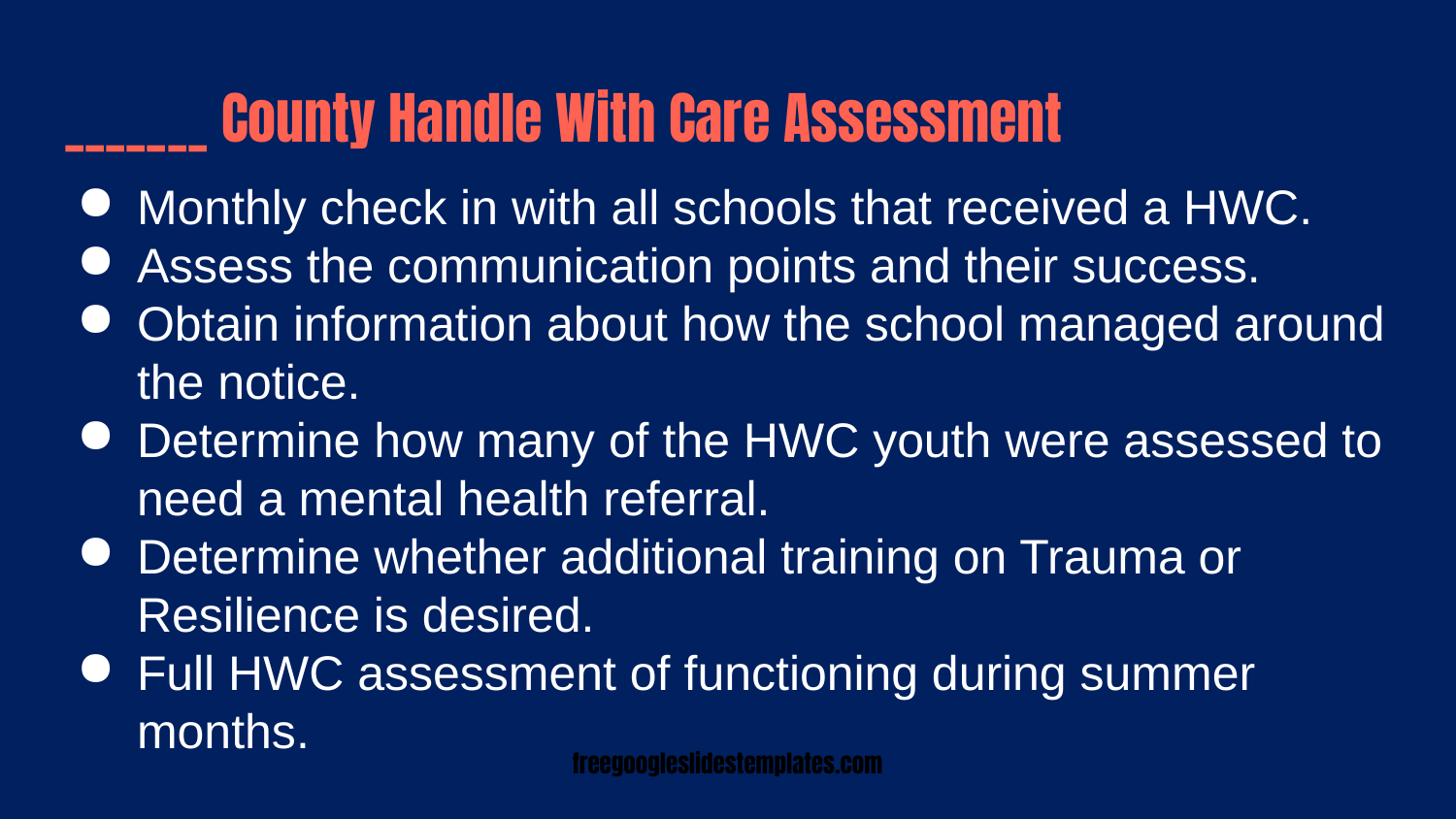

# _______ County Handle With Care Assessment
Monthly check in with all schools that received a HWC.
Assess the communication points and their success.
Obtain information about how the school managed around the notice.
Determine how many of the HWC youth were assessed to need a mental health referral.
Determine whether additional training on Trauma or Resilience is desired.
Full HWC assessment of functioning during summer months.